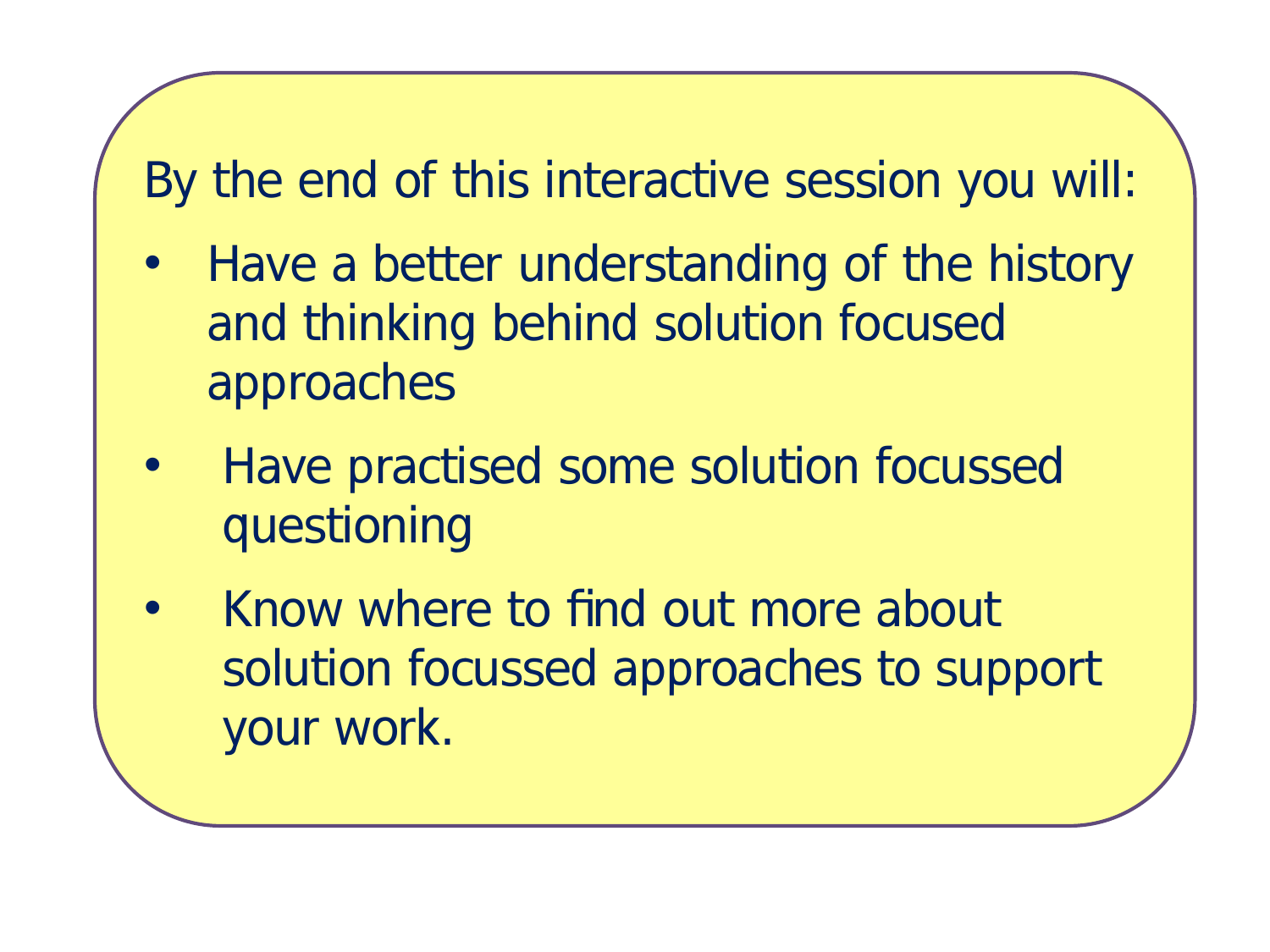

By the end of this interactive session you will:
Have a better understanding of the history and thinking behind solution focused approaches
Have practised some solution focussed questioning
Know where to find out more about solution focussed approaches to support your work.